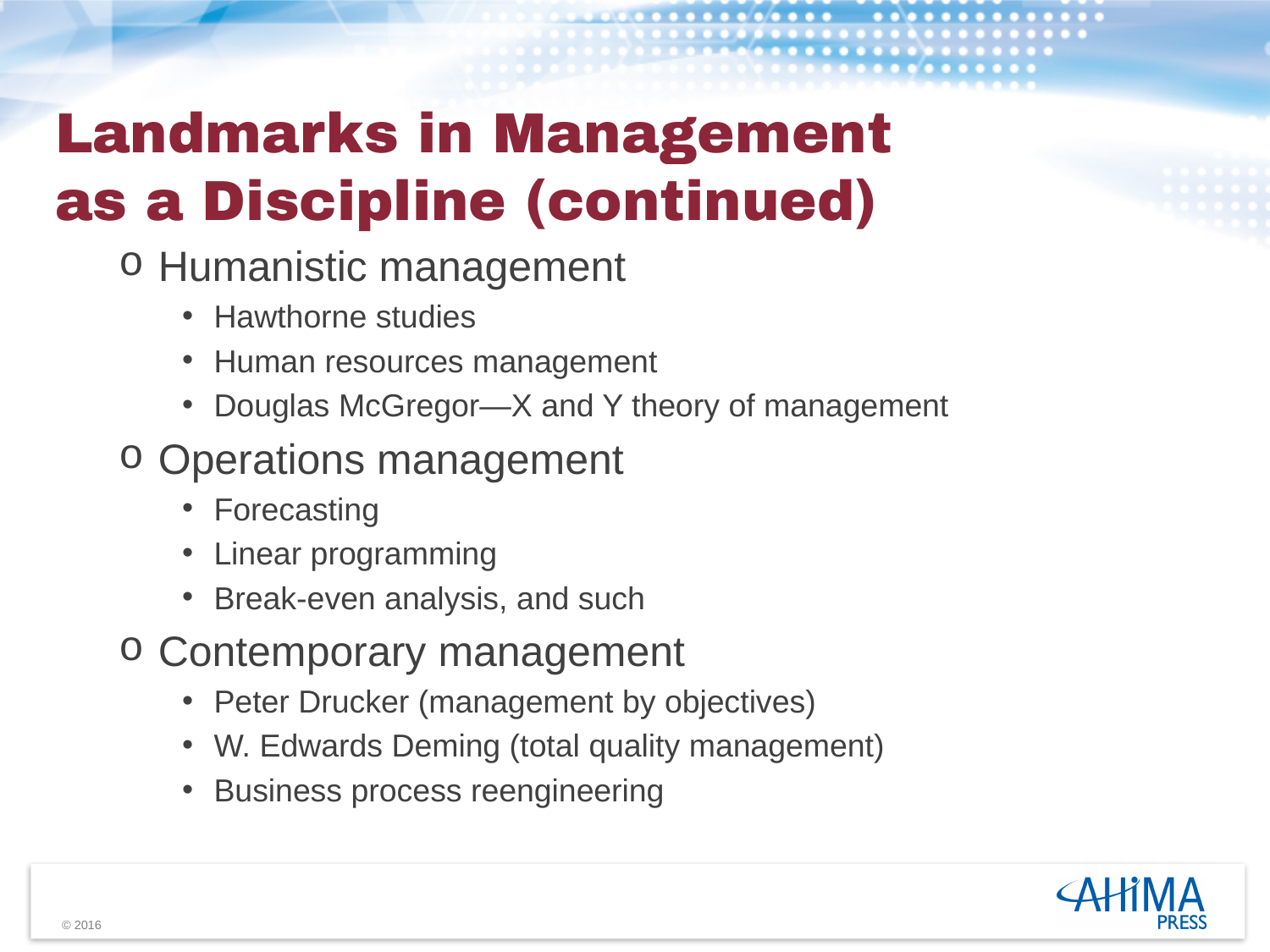

# Landmarks in Management as a Discipline (continued)
Humanistic management
Hawthorne studies
Human resources management
Douglas McGregor—X and Y theory of management
Operations management
Forecasting
Linear programming
Break-even analysis, and such
Contemporary management
Peter Drucker (management by objectives)
W. Edwards Deming (total quality management)
Business process reengineering